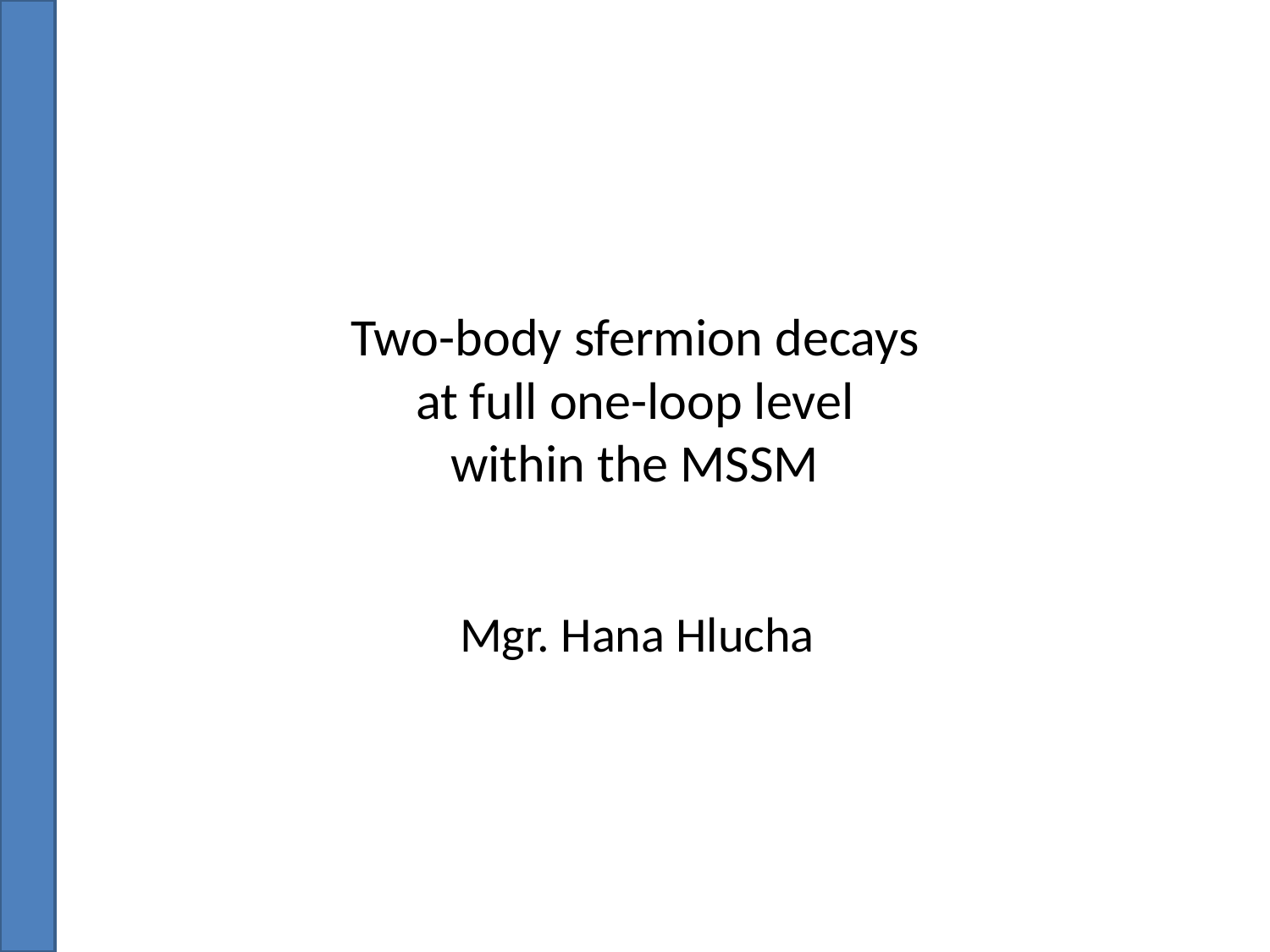

# Two-body sfermion decays at full one-loop level within the MSSM
Mgr. Hana Hlucha